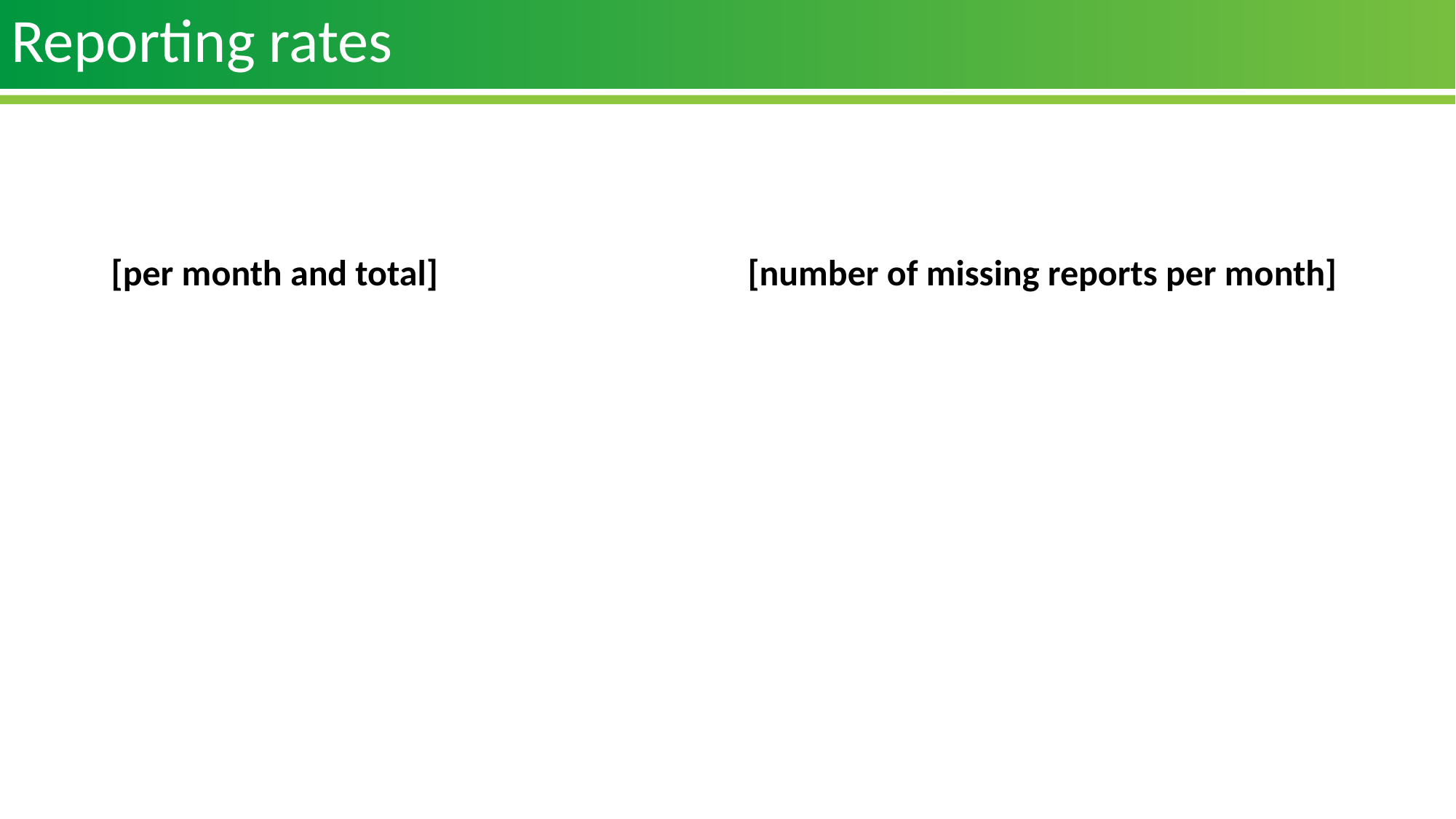

# Reporting rates
[per month and total]
[number of missing reports per month]